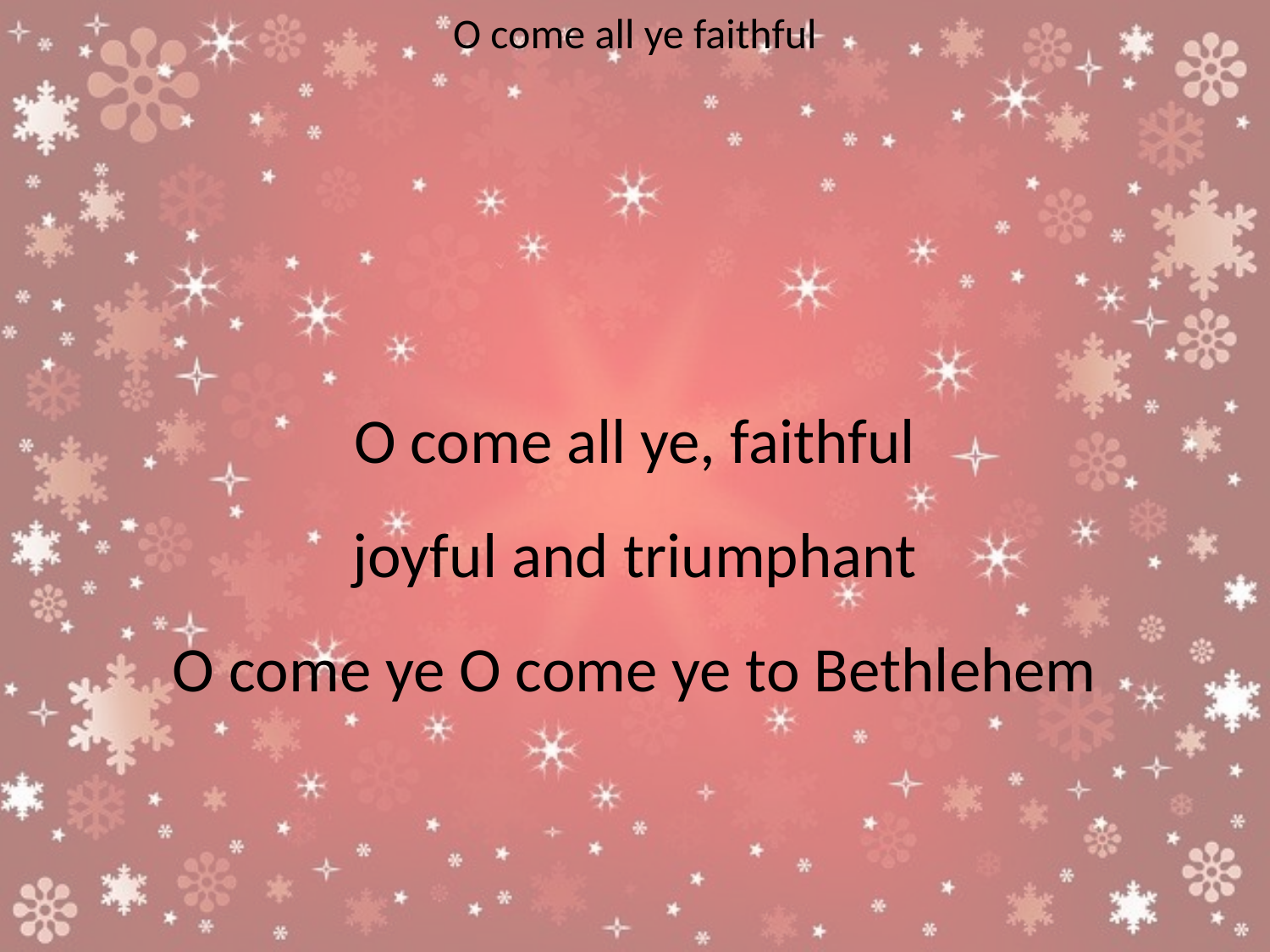

O come all ye faithful
#
O come all ye, faithful
joyful and triumphant
O come ye O come ye to Bethlehem